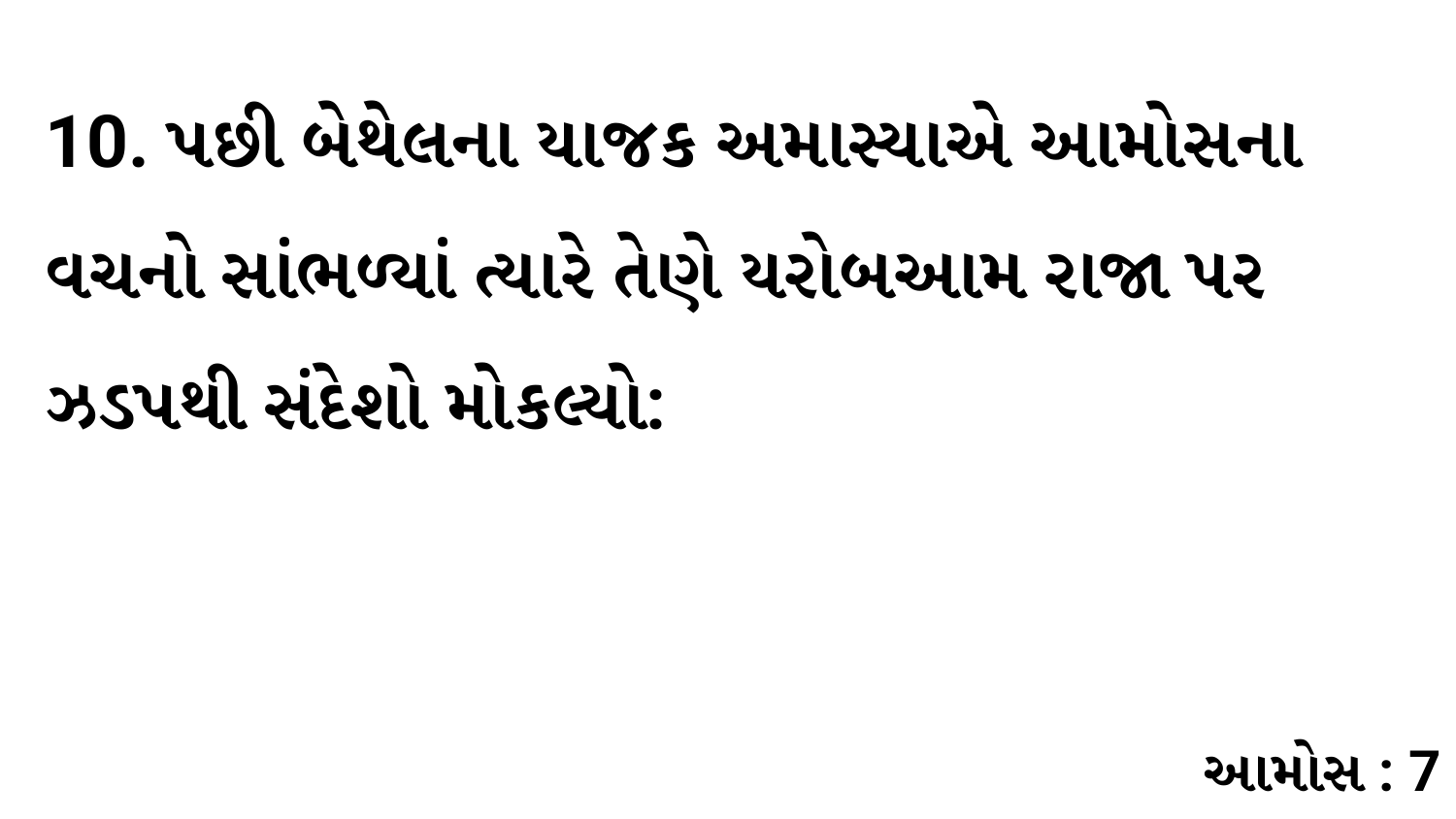

10. પછી બેથેલના યાજક અમાસ્યાએ આમોસના વચનો સાંભળ્યાં ત્યારે તેણે યરોબઆમ રાજા પર ઝડપથી સંદેશો મોકલ્યો:
આમોસ : 7